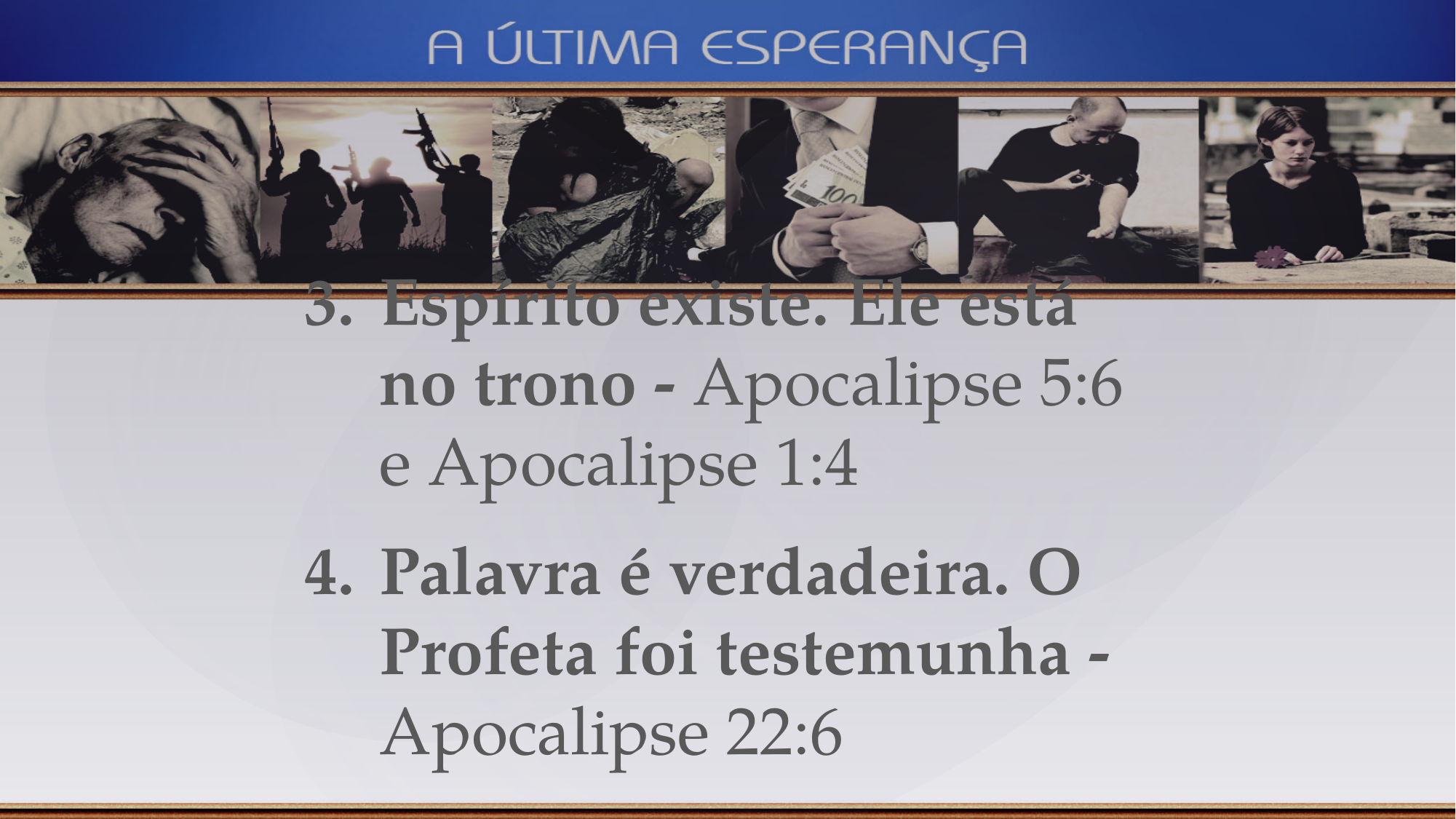

Espírito existe. Ele está no trono - Apocalipse 5:6 e Apocalipse 1:4
Palavra é verdadeira. O Profeta foi testemunha - Apocalipse 22:6